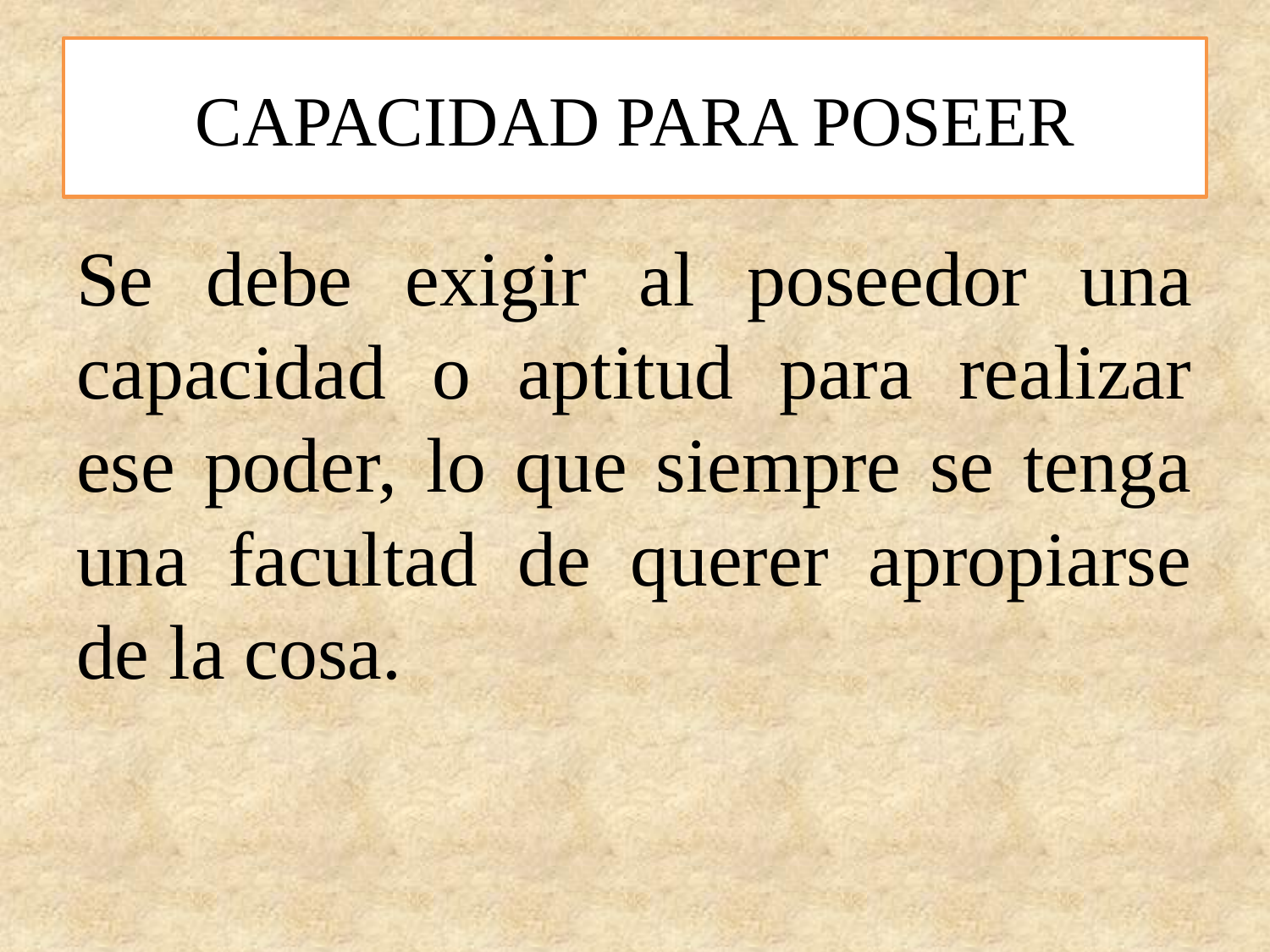

# CAPACIDAD PARA POSEER
Se debe exigir al poseedor una capacidad o aptitud para realizar ese poder, lo que siempre se tenga una facultad de querer apropiarse de la cosa.